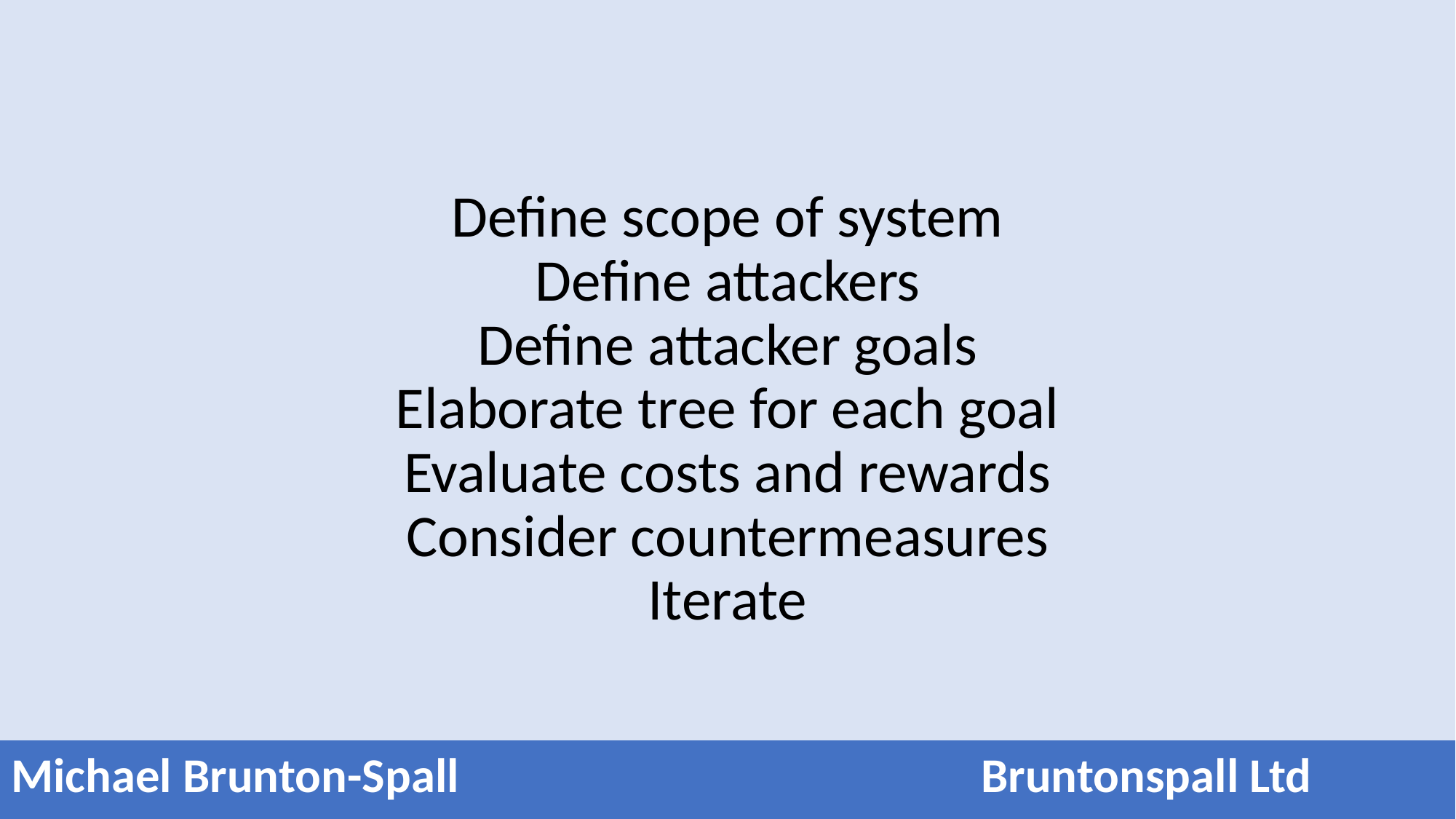

# Define scope of system Define attackers Define attacker goals Elaborate tree for each goal Evaluate costs and rewards Consider countermeasures Iterate